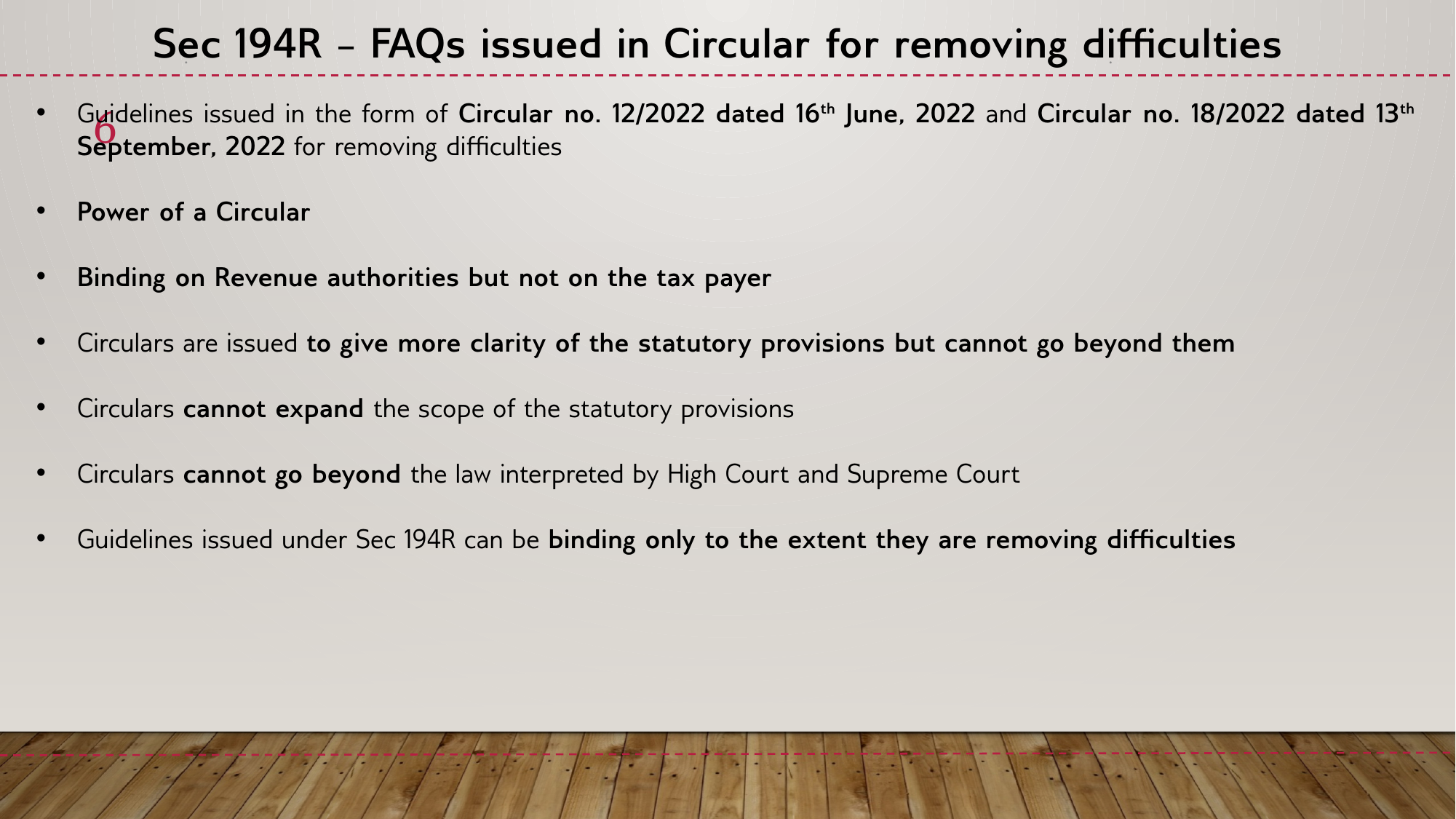

Sec 194R – FAQs issued in Circular for removing difficulties
.
.
Guidelines issued in the form of Circular no. 12/2022 dated 16th June, 2022 and Circular no. 18/2022 dated 13th September, 2022 for removing difficulties

Power of a Circular

Binding on Revenue authorities but not on the tax payer

Circulars are issued to give more clarity of the statutory provisions but cannot go beyond them

Circulars cannot expand the scope of the statutory provisions

Circulars cannot go beyond the law interpreted by High Court and Supreme Court

Guidelines issued under Sec 194R can be binding only to the extent they are removing difficulties

6